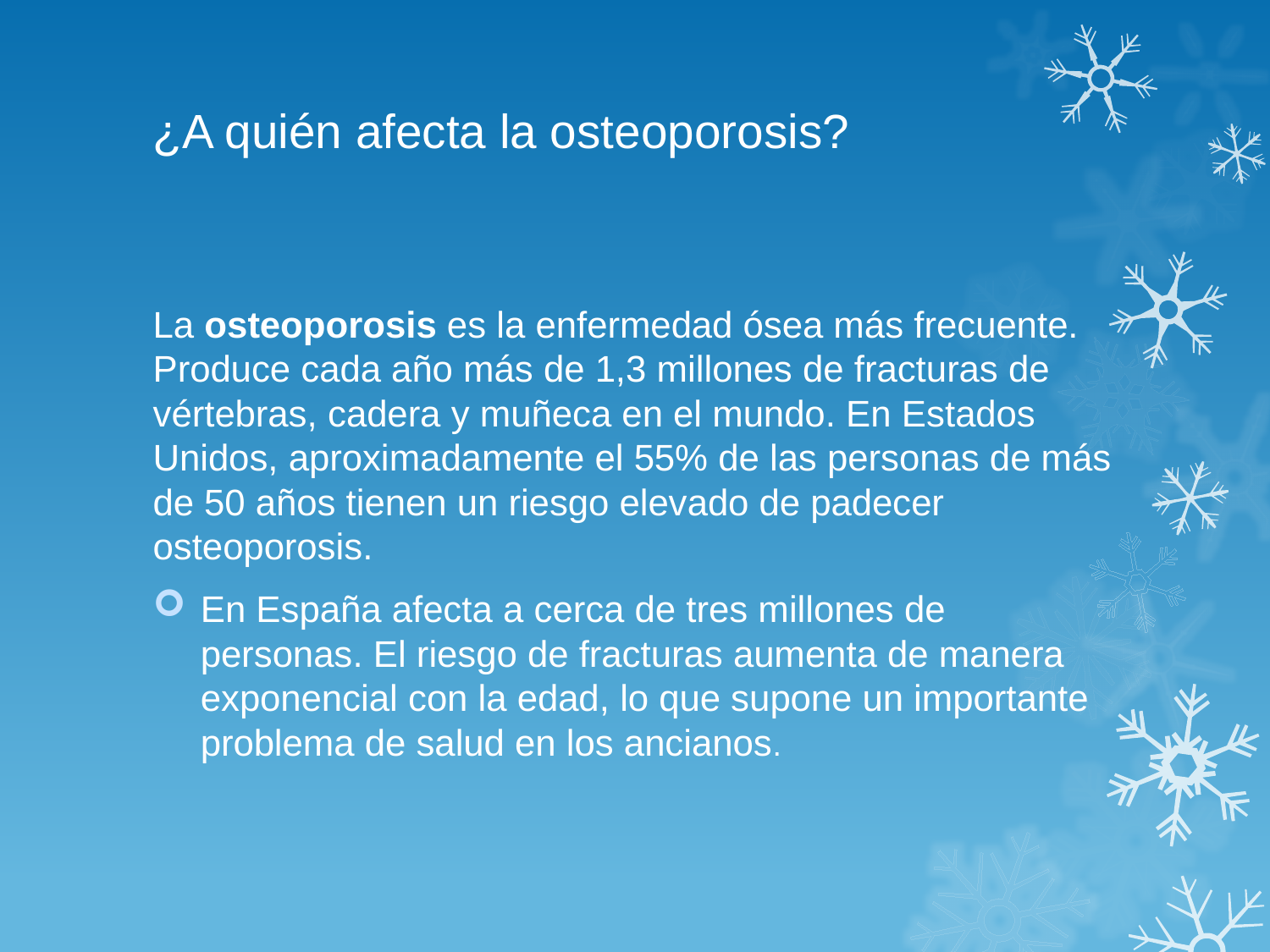

# ¿A quién afecta la osteoporosis?
La osteoporosis es la enfermedad ósea más frecuente. Produce cada año más de 1,3 millones de fracturas de vértebras, cadera y muñeca en el mundo. En Estados Unidos, aproximadamente el 55% de las personas de más de 50 años tienen un riesgo elevado de padecer osteoporosis.
En España afecta a cerca de tres millones de personas. El riesgo de fracturas aumenta de manera exponencial con la edad, lo que supone un importante problema de salud en los ancianos.